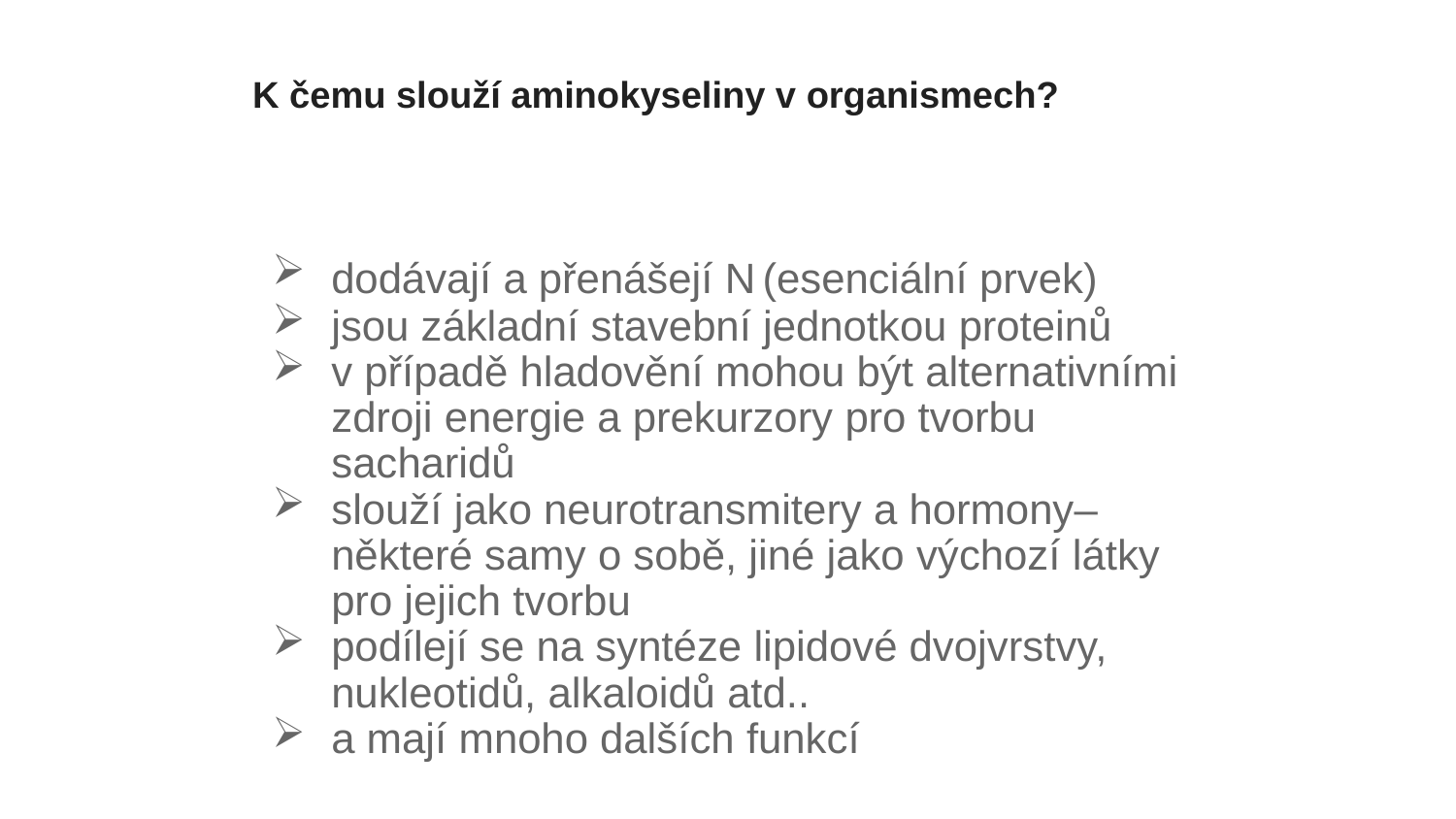

# K čemu slouží aminokyseliny v organismech?
dodávají a přenášejí N (esenciální prvek)
jsou základní stavební jednotkou proteinů
v případě hladovění mohou být alternativními zdroji energie a prekurzory pro tvorbu sacharidů
slouží jako neurotransmitery a hormony– některé samy o sobě, jiné jako výchozí látky pro jejich tvorbu
podílejí se na syntéze lipidové dvojvrstvy, nukleotidů, alkaloidů atd..
a mají mnoho dalších funkcí